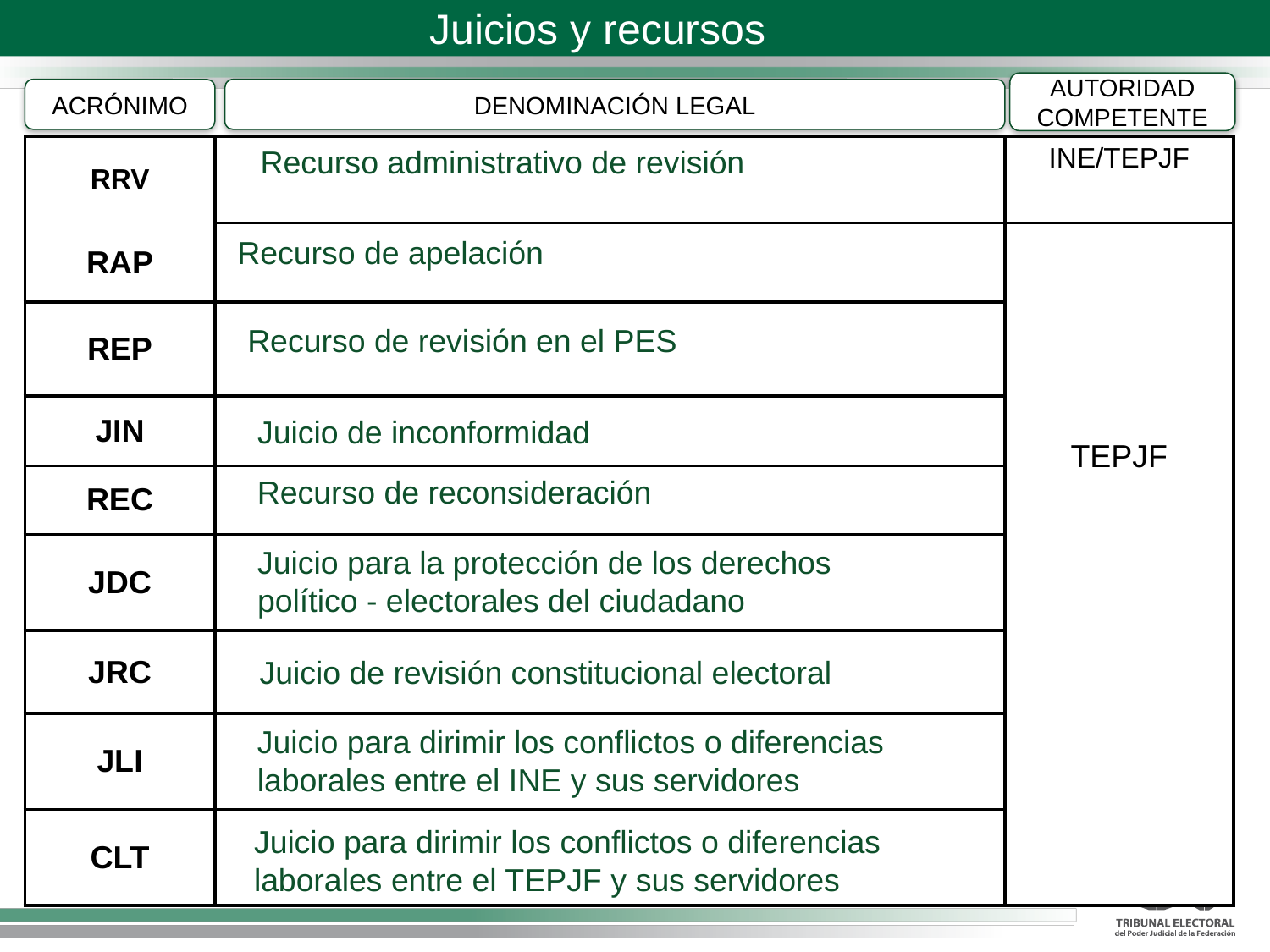

Juicios y recursos
AUTORIDAD
COMPETENTE
ACRÓNIMO
DENOMINACIÓN LEGAL
| RRV |  | INE/TEPJF |
| --- | --- | --- |
| RAP |  | TEPJF |
| REP |  |  |
| JIN |  |  |
| REC |  |  |
| JDC |  |  |
| JRC |  |  |
| JLI |  |  |
| CLT |  |  |
Recurso administrativo de revisión
Recurso de apelación
Recurso de revisión en el PES
Juicio de inconformidad
Recurso de reconsideración
Juicio para la protección de los derechos político - electorales del ciudadano
Juicio de revisión constitucional electoral
Juicio para dirimir los conflictos o diferencias laborales entre el INE y sus servidores
Juicio para dirimir los conflictos o diferencias laborales entre el TEPJF y sus servidores